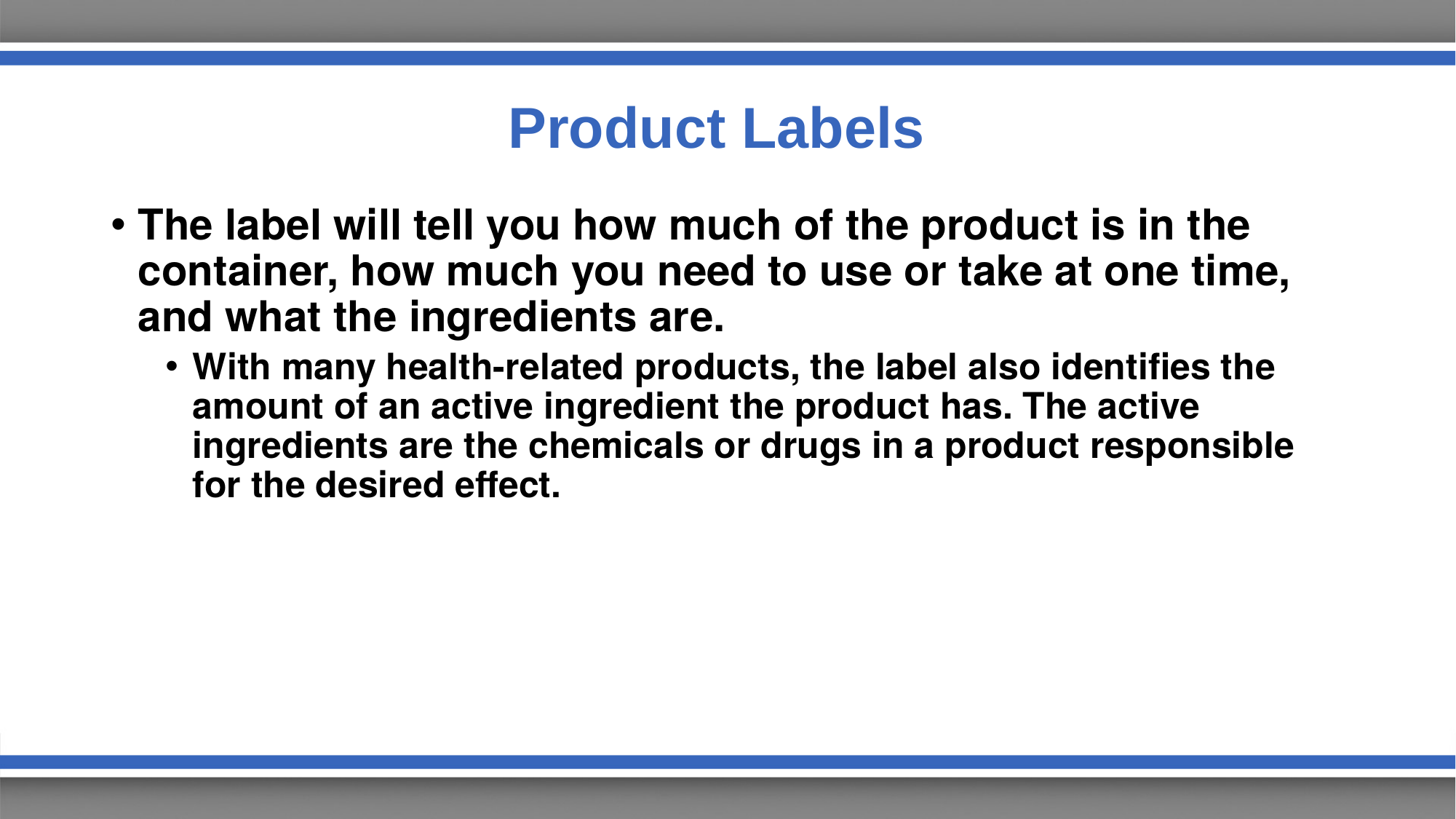

# Product Labels
The label will tell you how much of the product is in the container, how much you need to use or take at one time, and what the ingredients are.
With many health-related products, the label also identifies the amount of an active ingredient the product has. The active ingredients are the chemicals or drugs in a product responsible for the desired effect.